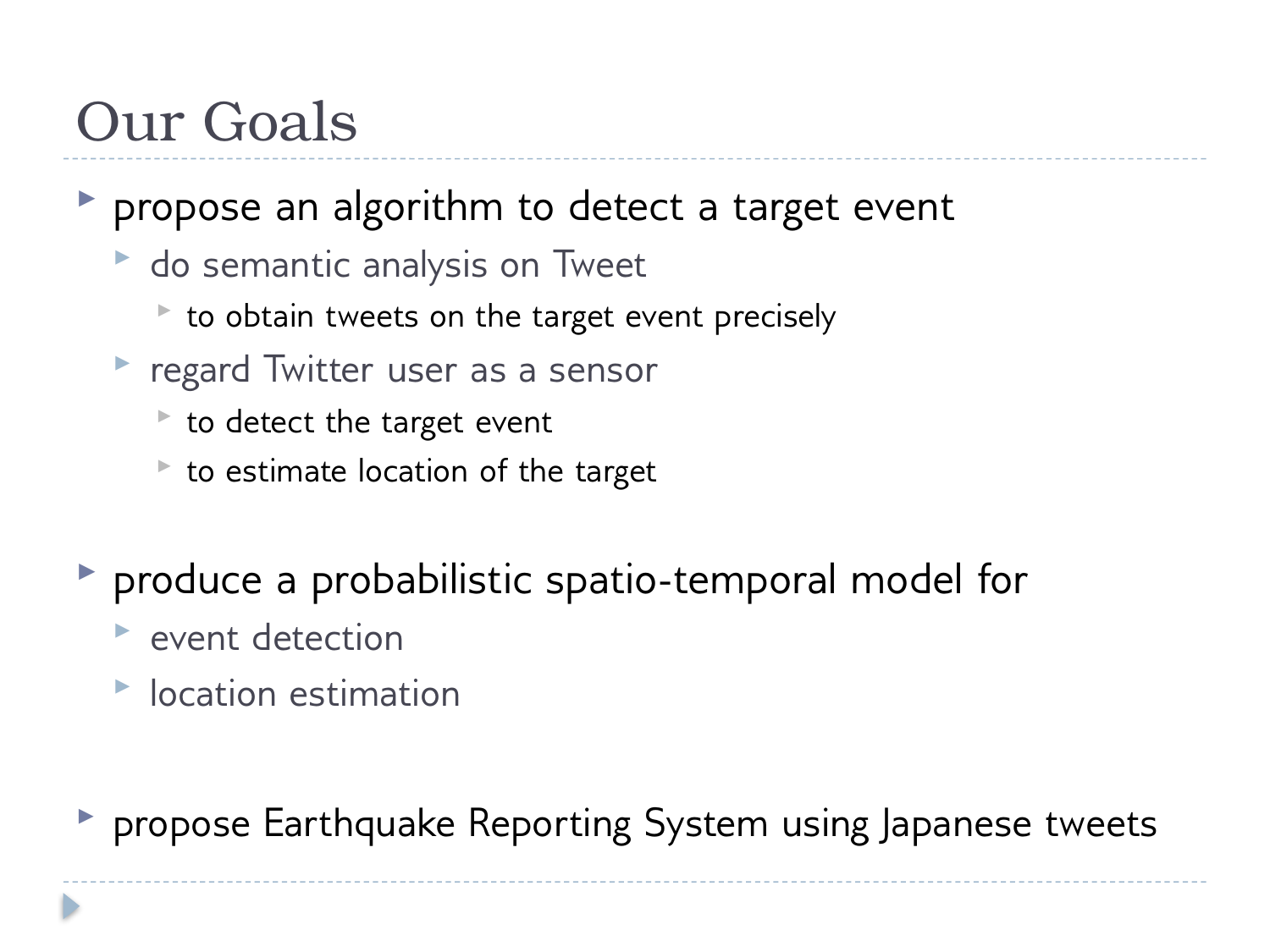

# Our Goals
propose an algorithm to detect a target event
do semantic analysis on Tweet
to obtain tweets on the target event precisely
regard Twitter user as a sensor
to detect the target event
to estimate location of the target

produce a probabilistic spatio-temporal model for
event detection
location estimation

propose Earthquake Reporting System using Japanese tweets